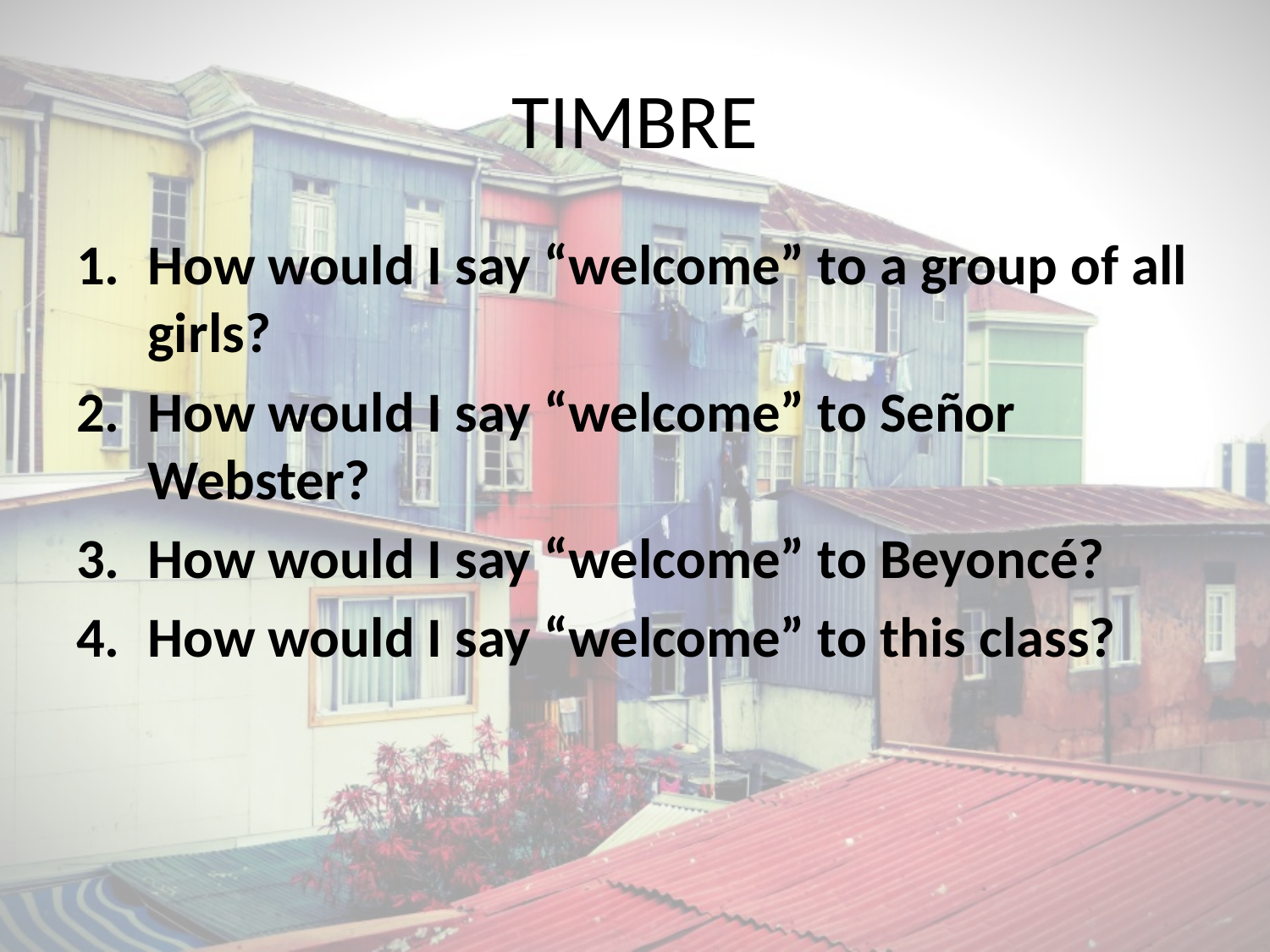

# TIMBRE
How would I say “welcome” to a group of all girls?
How would I say “welcome” to Señor Webster?
How would I say “welcome” to Beyoncé?
How would I say “welcome” to this class?